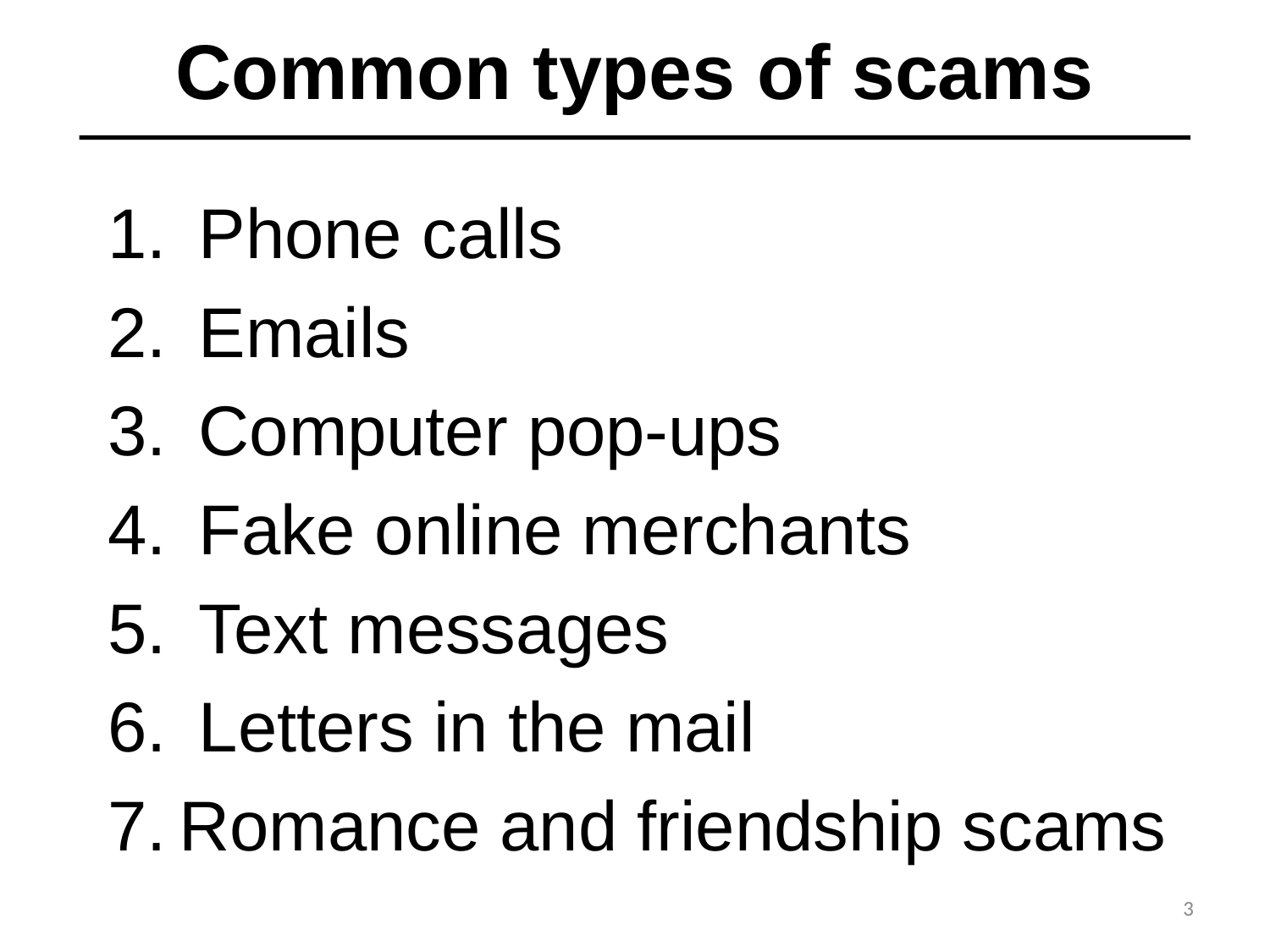

# Common types of scams

 Phone calls
 Emails
 Computer pop-ups
 Fake online merchants
 Text messages
 Letters in the mail
Romance and friendship scams
3